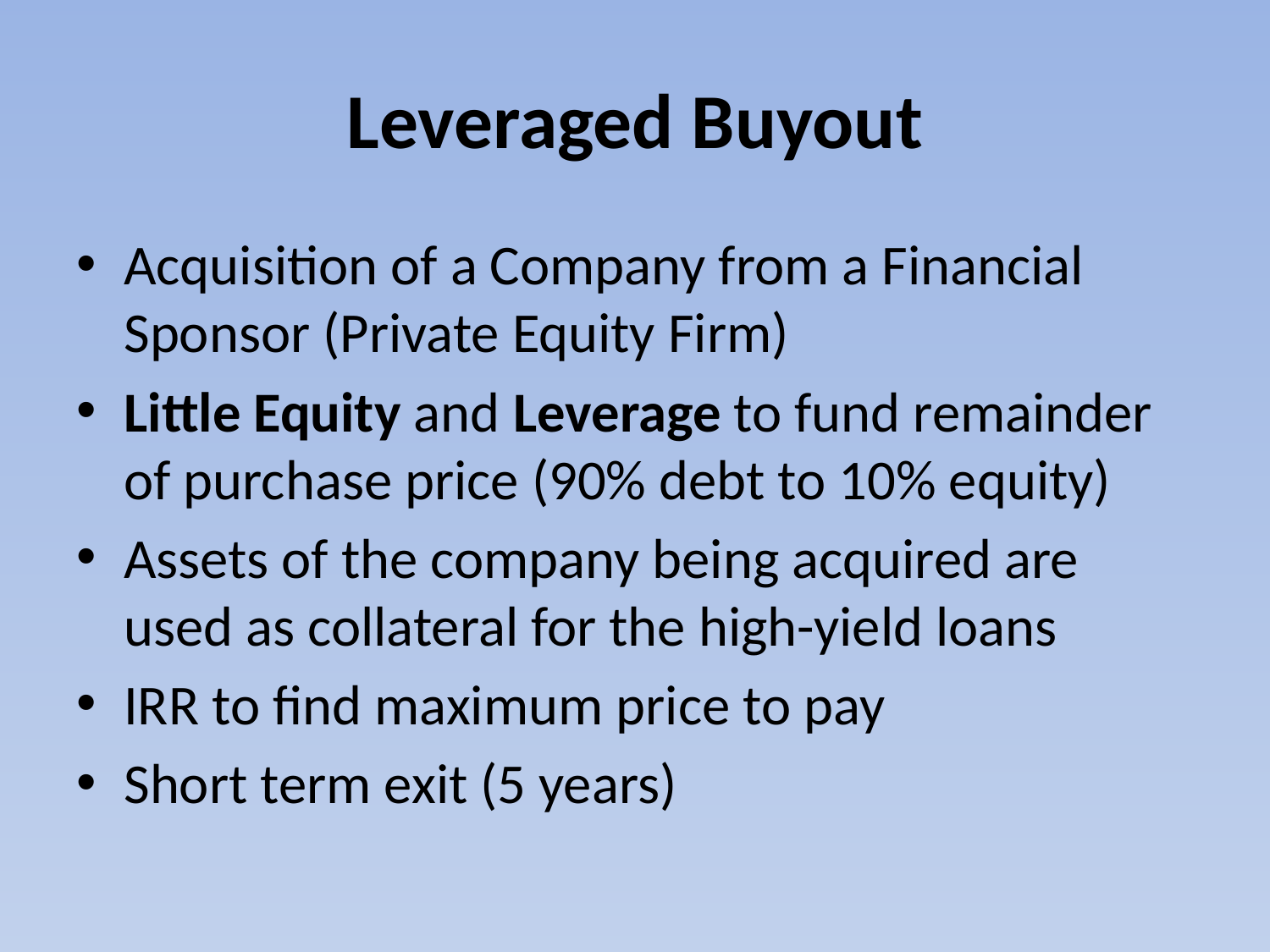

# Leveraged Buyout
Acquisition of a Company from a Financial Sponsor (Private Equity Firm)
Little Equity and Leverage to fund remainder of purchase price (90% debt to 10% equity)
Assets of the company being acquired are used as collateral for the high-yield loans
IRR to find maximum price to pay
Short term exit (5 years)